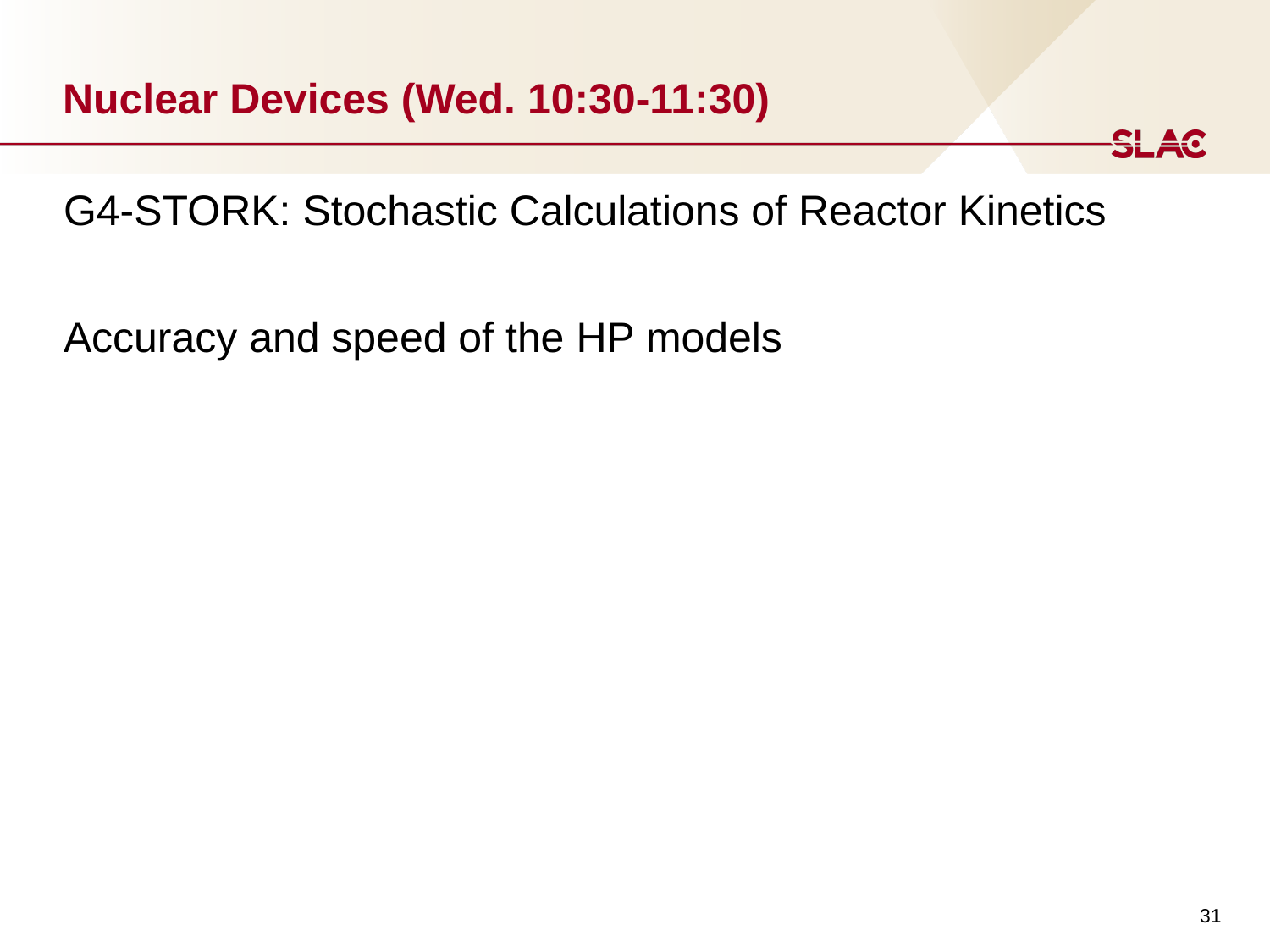

# Nuclear Devices (Wed. 10:30-11:30)
G4-STORK: Stochastic Calculations of Reactor Kinetics
Accuracy and speed of the HP models

31